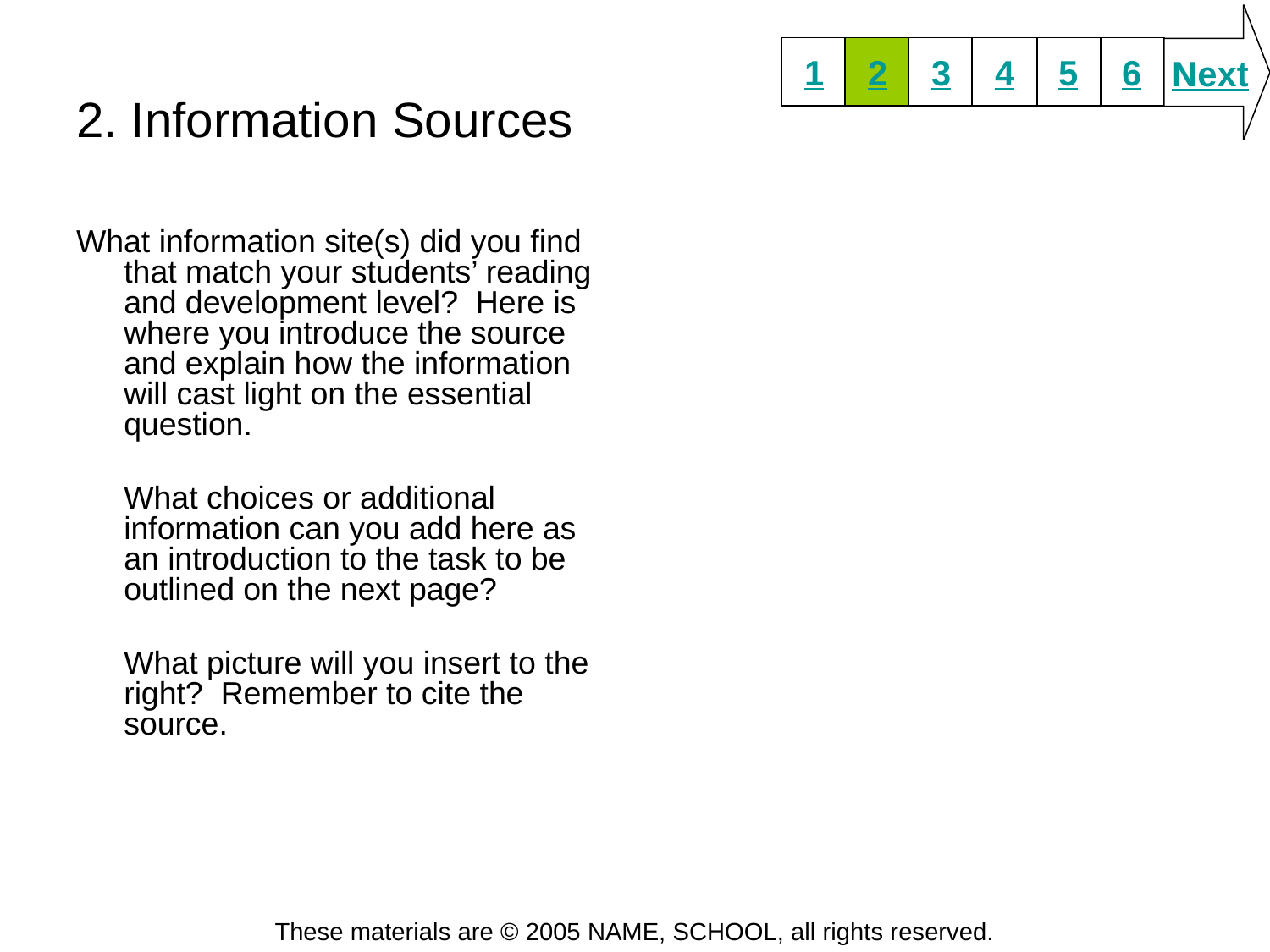

Next
1
2
3
4
5
6
# 2. Information Sources
What information site(s) did you find that match your students’ reading and development level?  Here is where you introduce the source and explain how the information will cast light on the essential question.

	What choices or additional information can you add here as an introduction to the task to be outlined on the next page?

	What picture will you insert to the right?  Remember to cite the source.

These materials are © 2005 NAME, SCHOOL, all rights reserved.